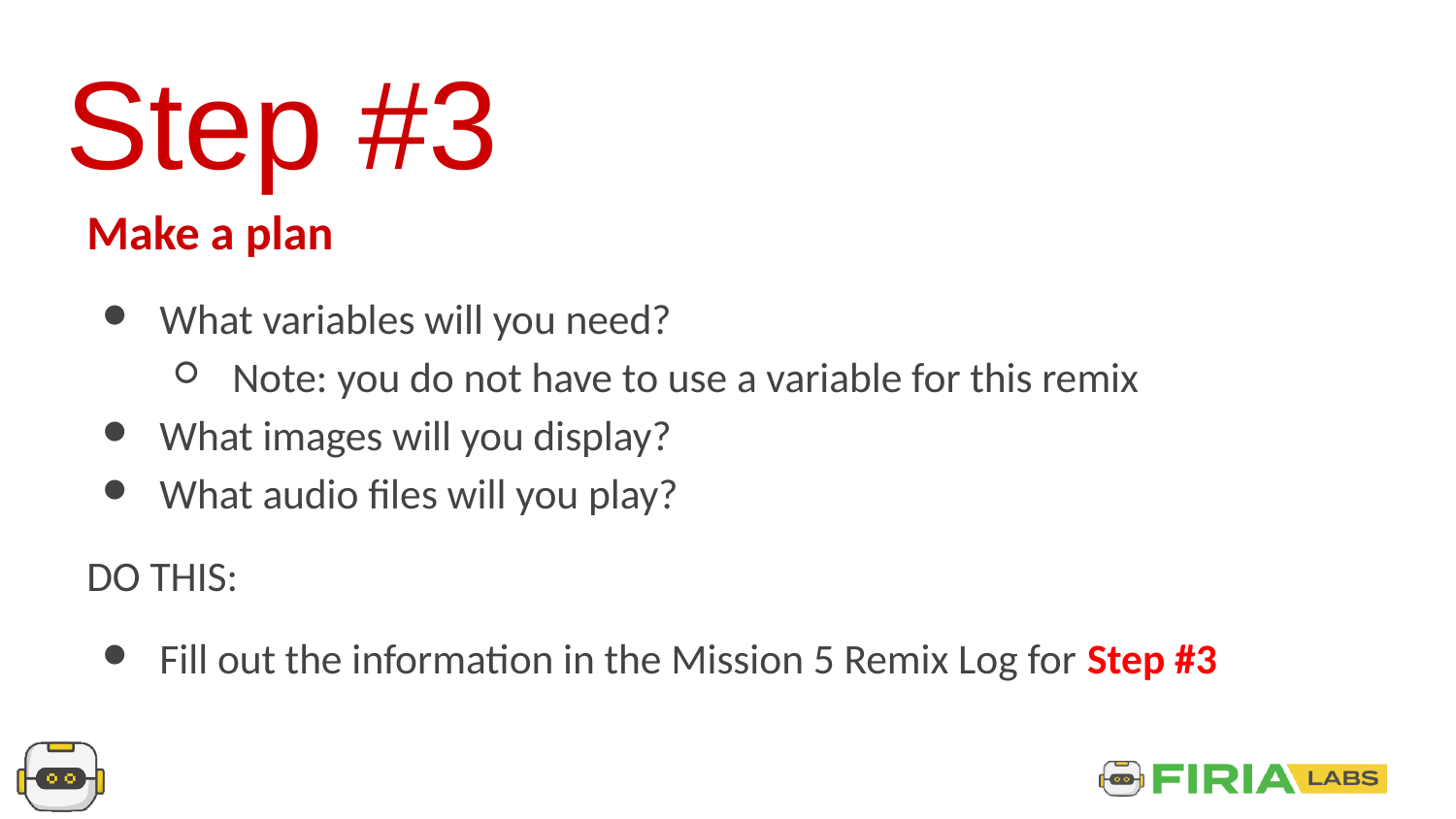

Step #3

Make a plan
What variables will you need?
Note: you do not have to use a variable for this remix
What images will you display?
What audio files will you play?
DO THIS:
Fill out the information in the Mission 5 Remix Log for Step #3